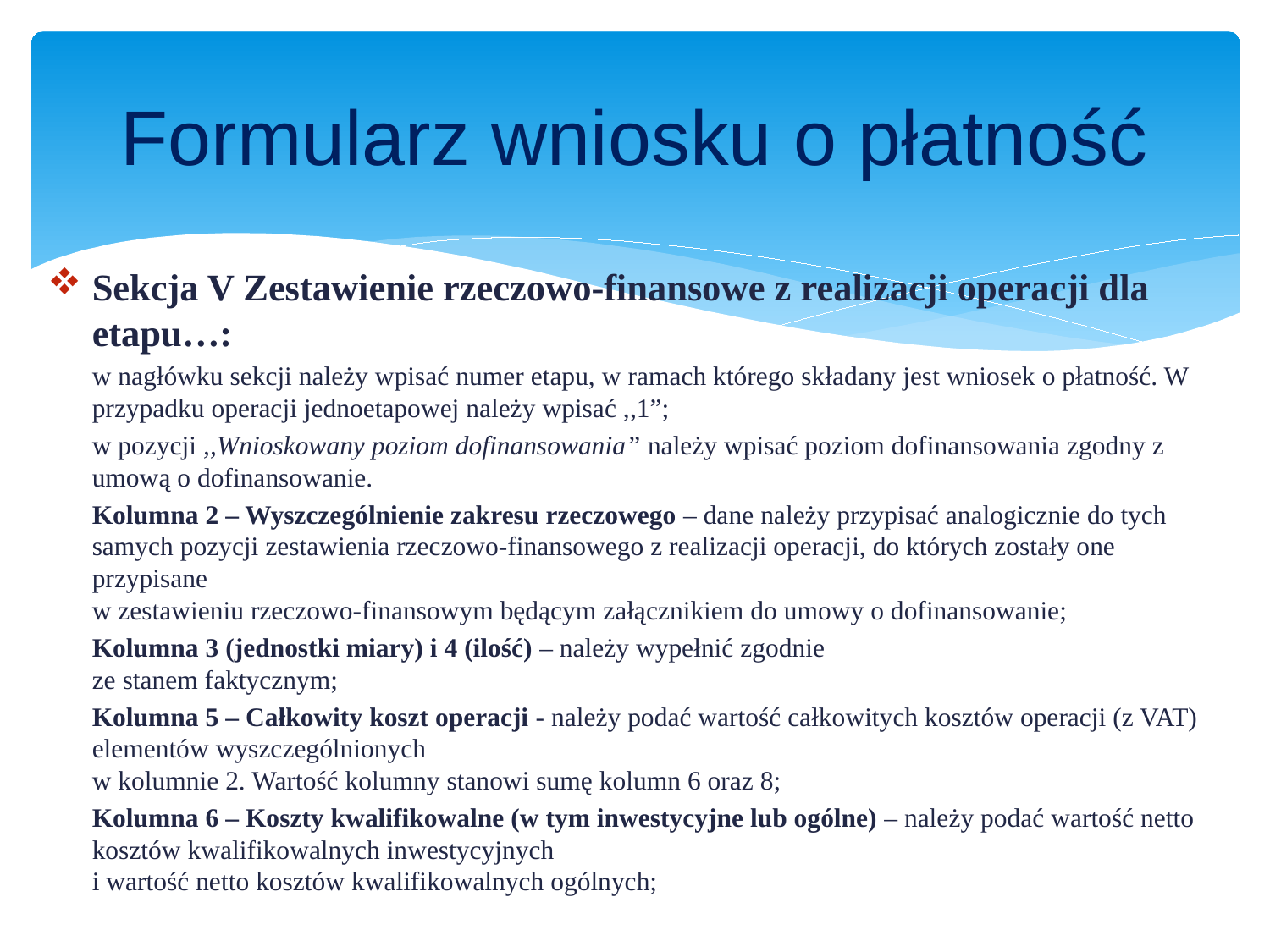

# Formularz wniosku o płatność

Sekcja V Zestawienie rzeczowo-finansowe z realizacji operacji dla etapu…:
w nagłówku sekcji należy wpisać numer etapu, w ramach którego składany jest wniosek o płatność. W przypadku operacji jednoetapowej należy wpisać ,,1”;
w pozycji ,,Wnioskowany poziom dofinansowania” należy wpisać poziom dofinansowania zgodny z umową o dofinansowanie.
Kolumna 2 – Wyszczególnienie zakresu rzeczowego – dane należy przypisać analogicznie do tych samych pozycji zestawienia rzeczowo-finansowego z realizacji operacji, do których zostały one przypisane
w zestawieniu rzeczowo-finansowym będącym załącznikiem do umowy o dofinansowanie;
Kolumna 3 (jednostki miary) i 4 (ilość) – należy wypełnić zgodnie
ze stanem faktycznym;
Kolumna 5 – Całkowity koszt operacji - należy podać wartość całkowitych kosztów operacji (z VAT) elementów wyszczególnionych
w kolumnie 2. Wartość kolumny stanowi sumę kolumn 6 oraz 8;
Kolumna 6 – Koszty kwalifikowalne (w tym inwestycyjne lub ogólne) – należy podać wartość netto kosztów kwalifikowalnych inwestycyjnych
i wartość netto kosztów kwalifikowalnych ogólnych;